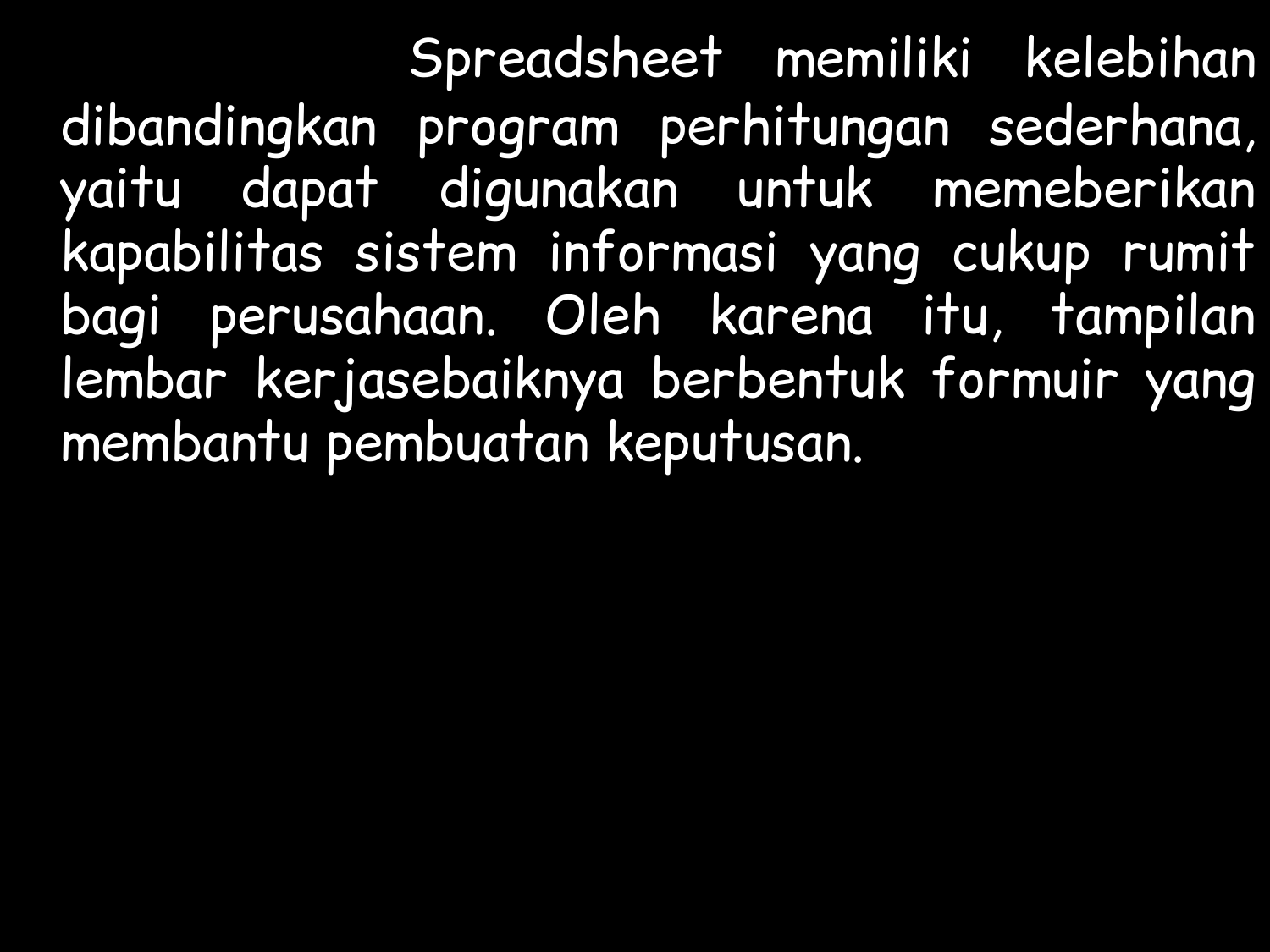

Spreadsheet memiliki kelebihan dibandingkan program perhitungan sederhana, yaitu dapat digunakan untuk memeberikan kapabilitas sistem informasi yang cukup rumit bagi perusahaan. Oleh karena itu, tampilan lembar kerjasebaiknya berbentuk formuir yang membantu pembuatan keputusan.